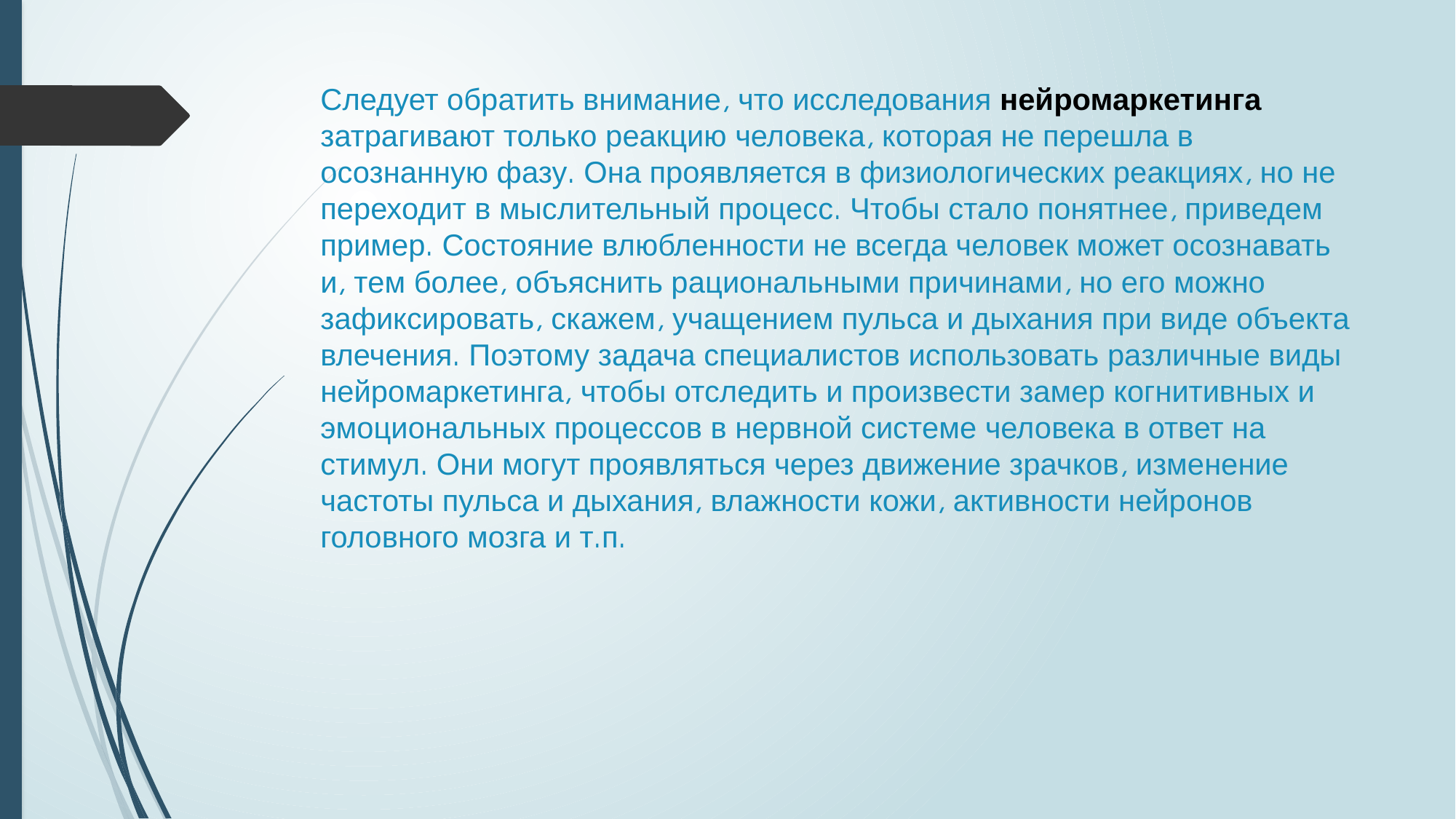

# Следует обратить внимание, что исследования нейромаркетинга затрагивают только реакцию человека, которая не перешла в осознанную фазу. Она проявляется в физиологических реакциях, но не переходит в мыслительный процесс. Чтобы стало понятнее, приведем пример. Состояние влюбленности не всегда человек может осознавать и, тем более, объяснить рациональными причинами, но его можно зафиксировать, скажем, учащением пульса и дыхания при виде объекта влечения. Поэтому задача специалистов использовать различные виды нейромаркетинга, чтобы отследить и произвести замер когнитивных и эмоциональных процессов в нервной системе человека в ответ на стимул. Они могут проявляться через движение зрачков, изменение частоты пульса и дыхания, влажности кожи, активности нейронов головного мозга и т.п.